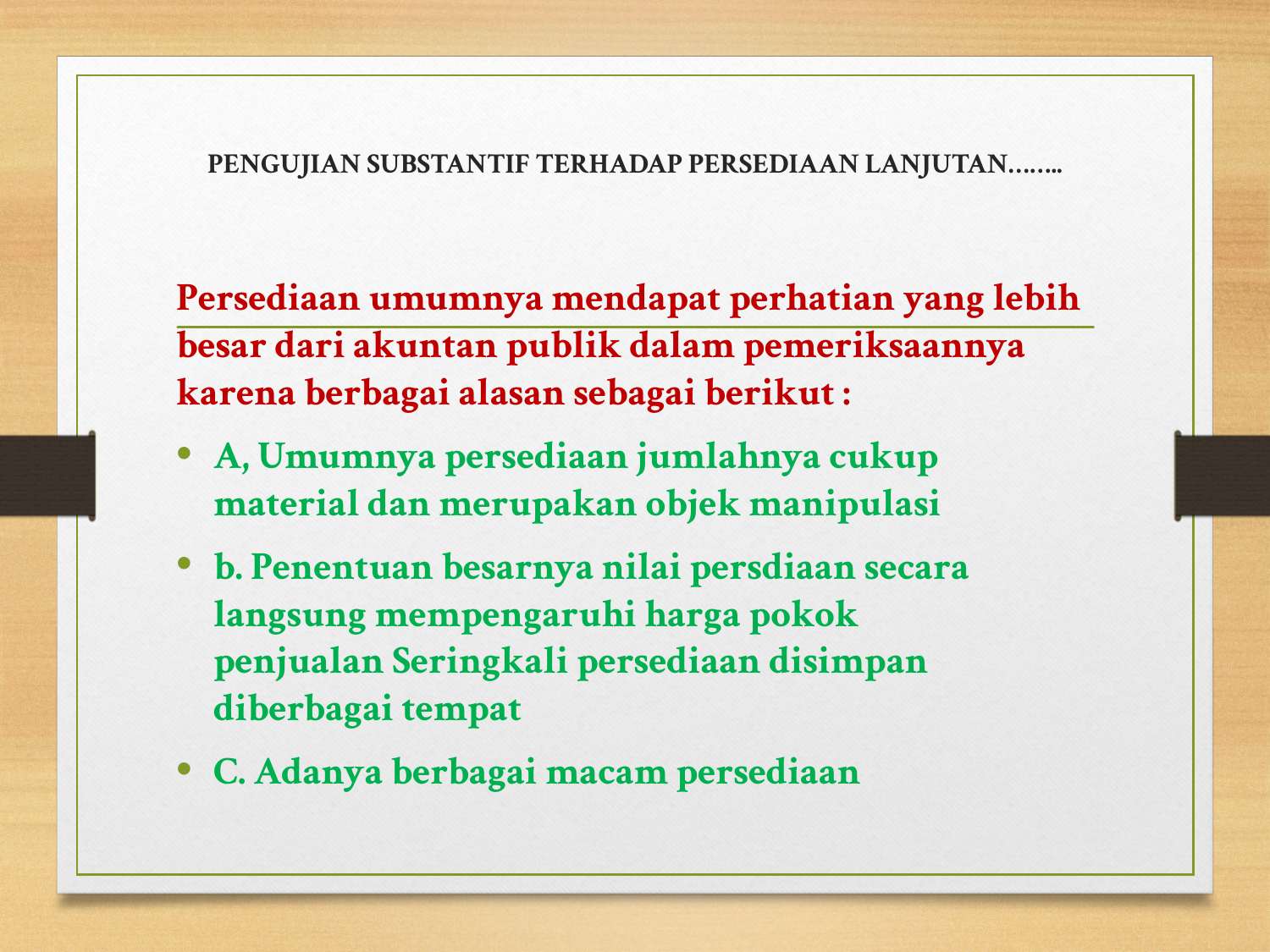

# PENGUJIAN SUBSTANTIF TERHADAP PERSEDIAAN LANJUTAN……..
Persediaan umumnya mendapat perhatian yang lebih besar dari akuntan publik dalam pemeriksaannya karena berbagai alasan sebagai berikut :
A, Umumnya persediaan jumlahnya cukup 	material dan merupakan objek manipulasi
b. Penentuan besarnya nilai persdiaan secara 	langsung mempengaruhi harga pokok 	penjualan Seringkali persediaan disimpan 	diberbagai tempat
C. Adanya berbagai macam persediaan